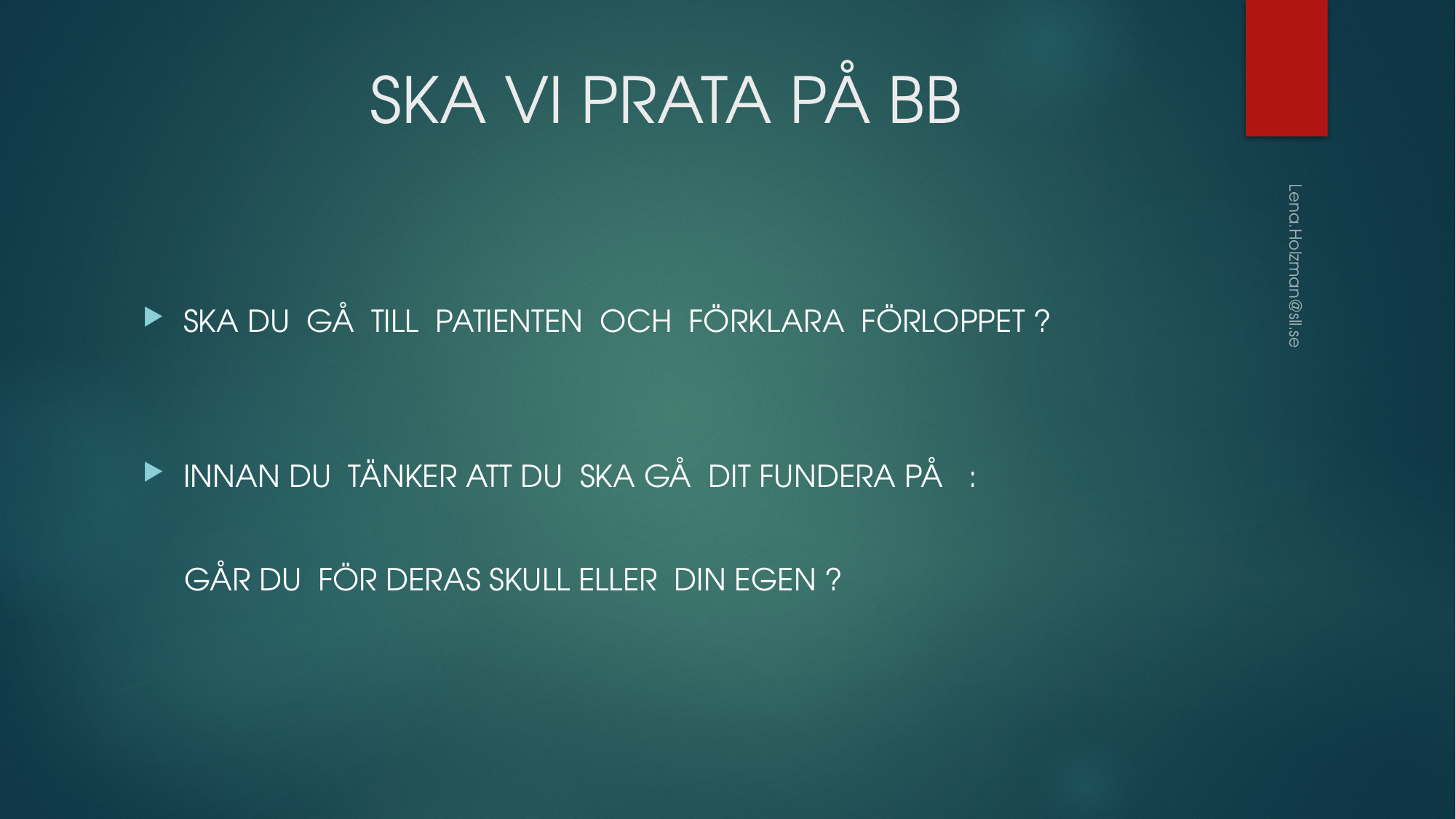

# SKA VI PRATA PÅ BB

SKA DU  GÅ  TILL  PATIENTEN  OCH  FÖRKLARA  FÖRLOPPET ?

INNAN DU  TÄNKER ATT DU  SKA GÅ  DIT FUNDERA PÅ   :

     GÅR DU  FÖR DERAS SKULL ELLER  DIN EGEN ?

Lena.Holzman@sll.se